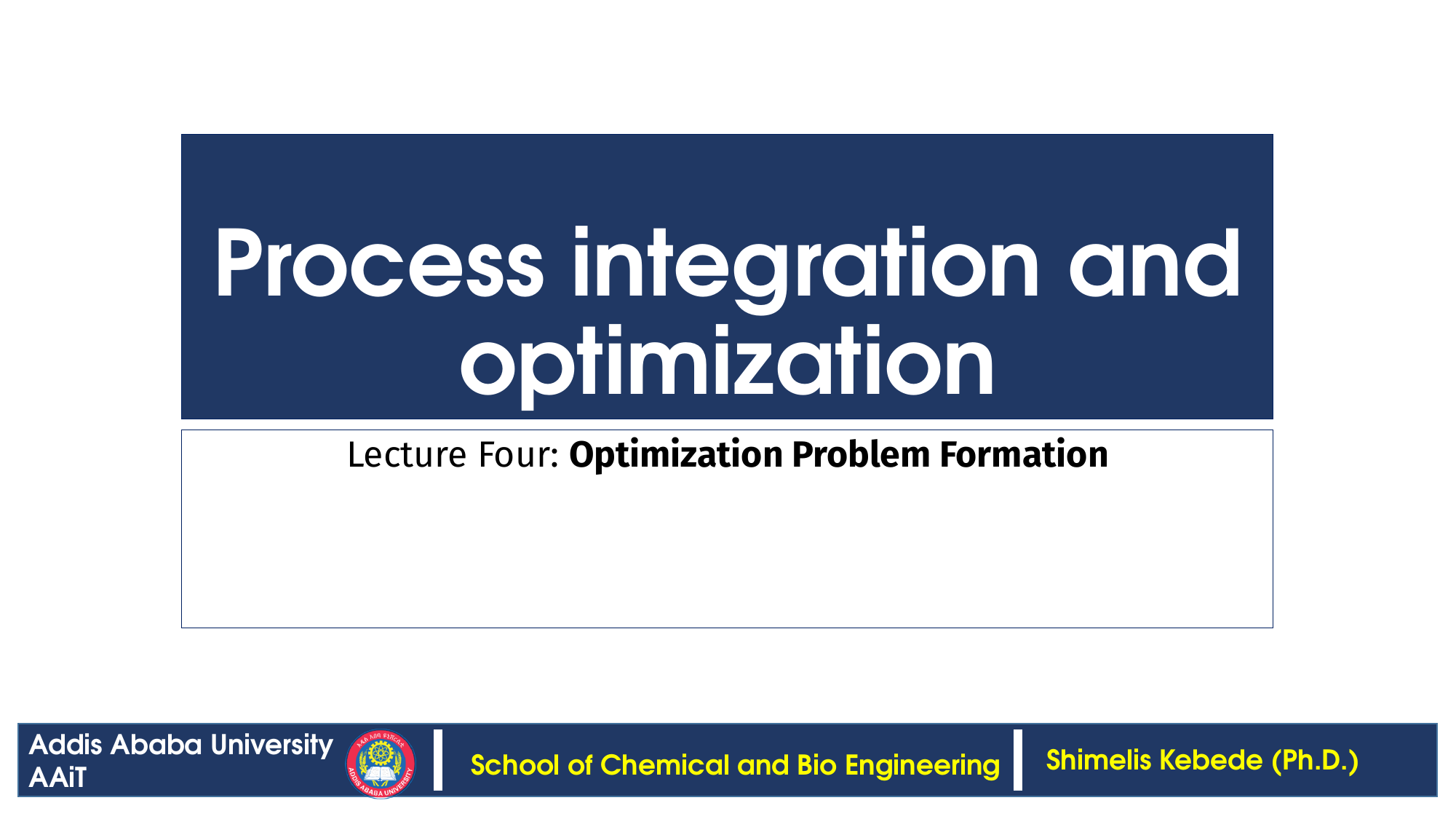

# Process integration and optimization
Lecture Four: Optimization Problem Formation